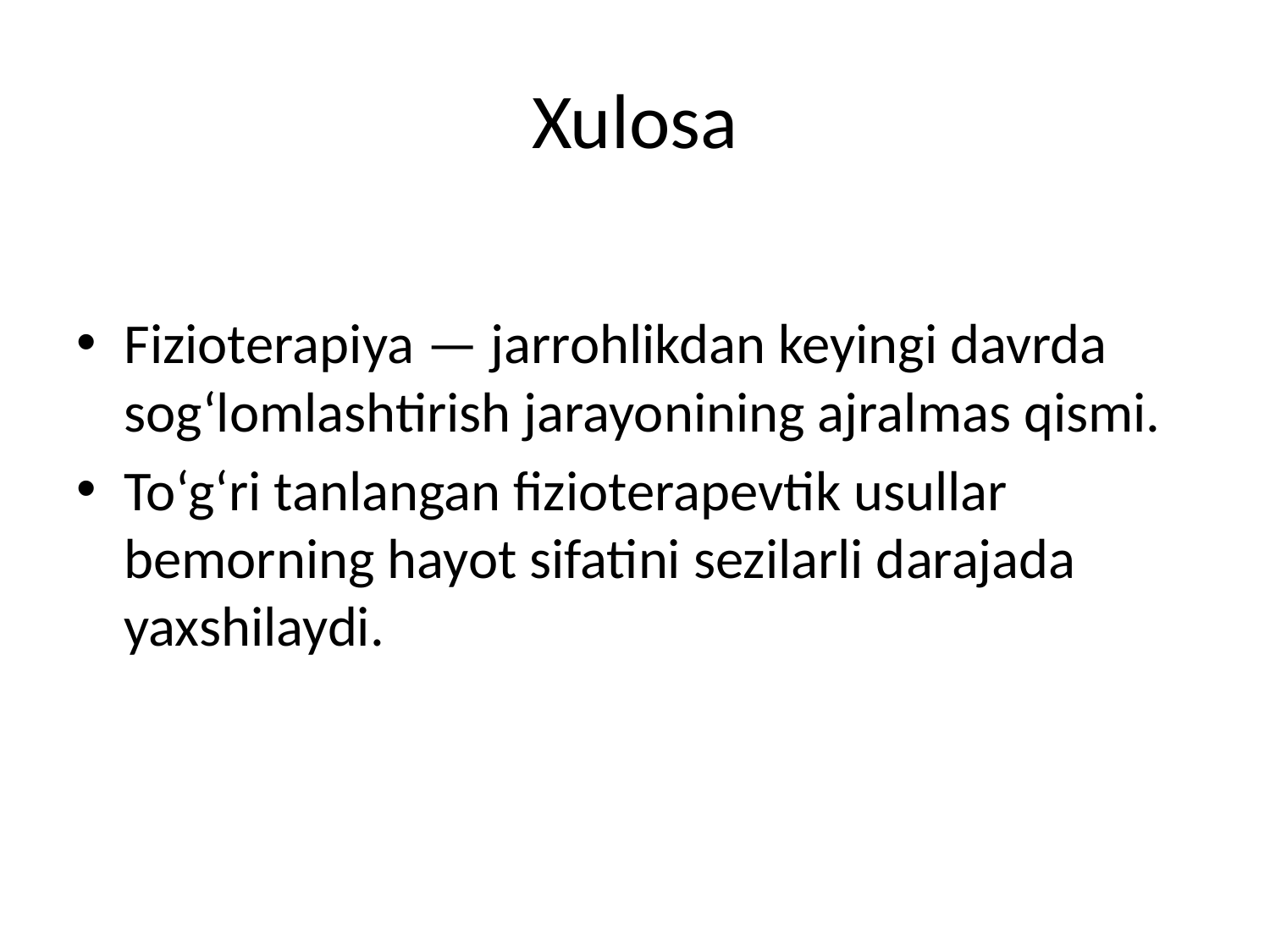

# Xulosa

Fizioterapiya — jarrohlikdan keyingi davrda sog‘lomlashtirish jarayonining ajralmas qismi.
To‘g‘ri tanlangan fizioterapevtik usullar bemorning hayot sifatini sezilarli darajada yaxshilaydi.